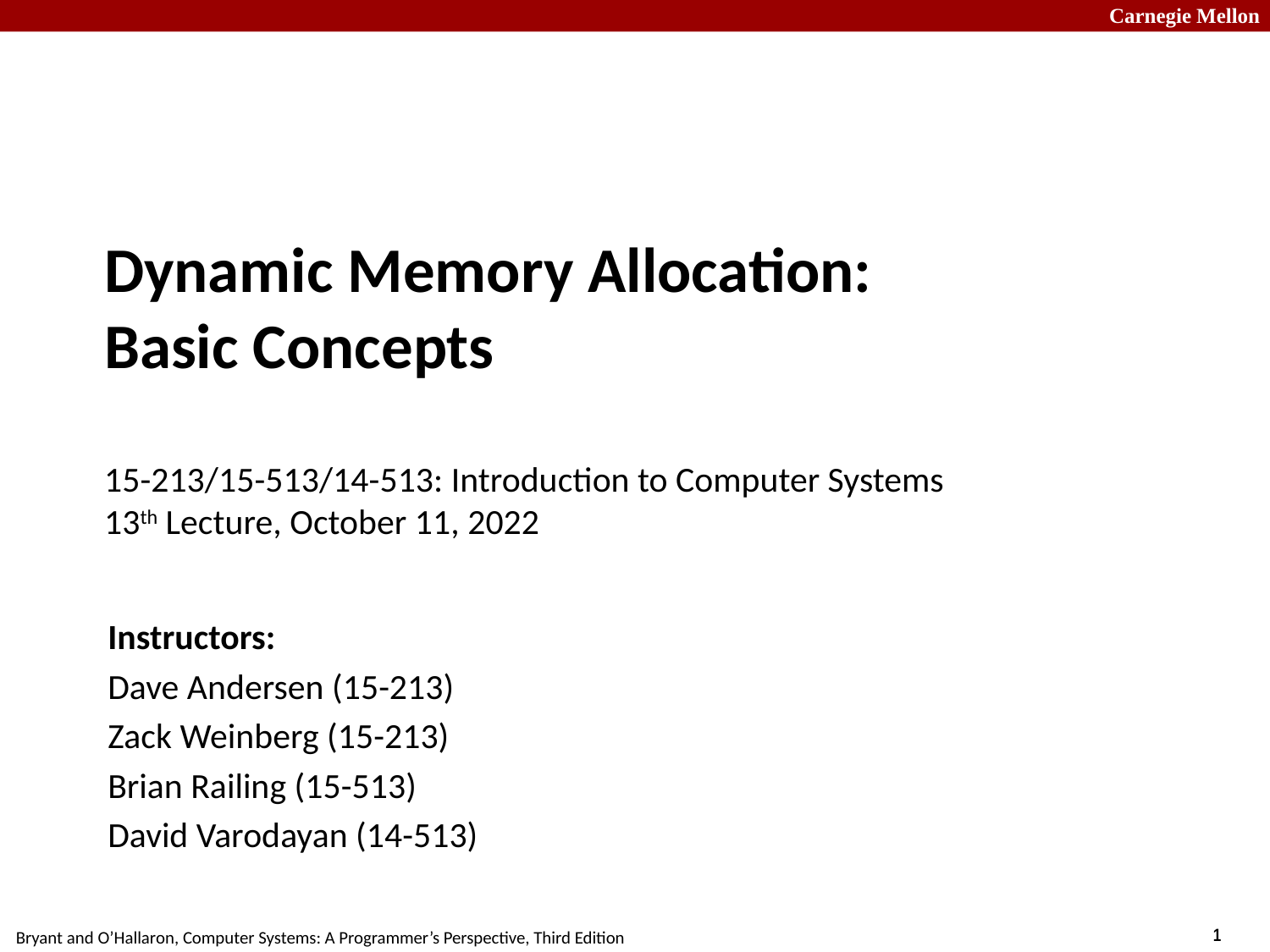

# Dynamic Memory Allocation: Basic Concepts 15-213/15-513/14-513: Introduction to Computer Systems 13th Lecture, October 11, 2022
Instructors:
Dave Andersen (15-213)
Zack Weinberg (15-213)
Brian Railing (15-513)
David Varodayan (14-513)